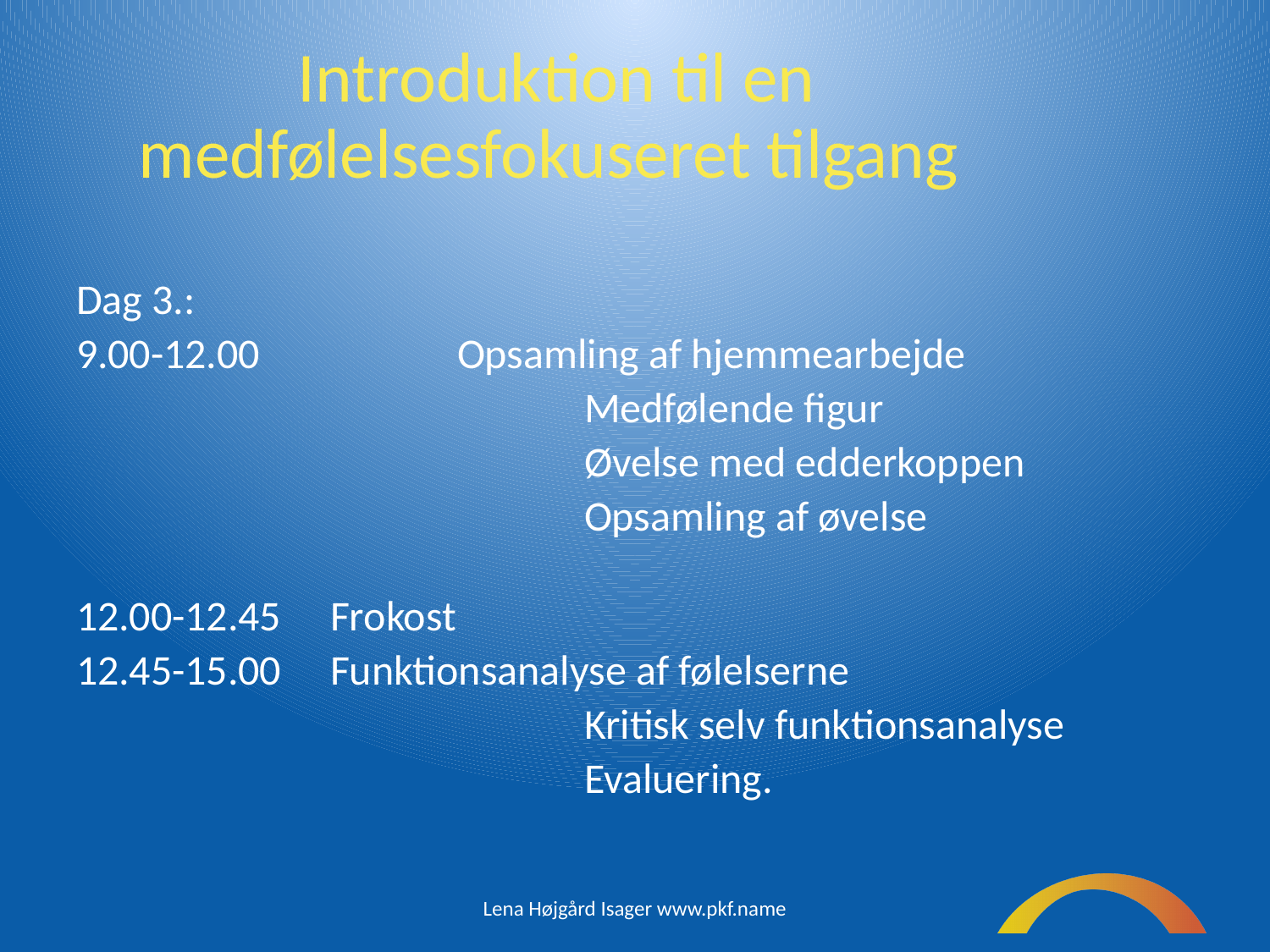

# Introduktion til en medfølelsesfokuseret tilgang
Dag 3.:
9.00-12.00		Opsamling af hjemmearbejde
				Medfølende figur
				Øvelse med edderkoppen
				Opsamling af øvelse
12.00-12.45	Frokost
12.45-15.00	Funktionsanalyse af følelserne
				Kritisk selv funktionsanalyse
				Evaluering.

Lena Højgård Isager www.pkf.name